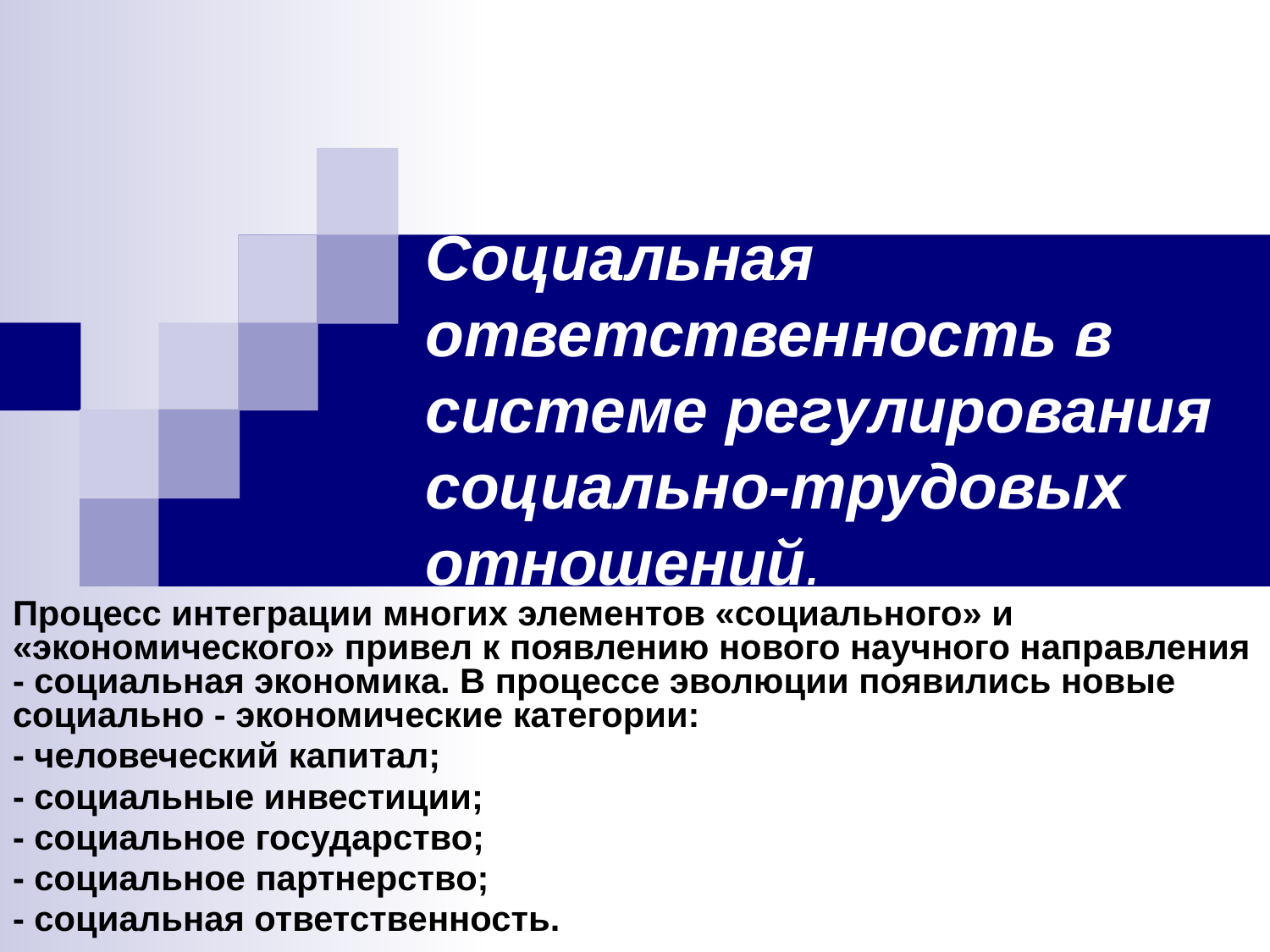

# Социальная ответственность в системе регулирования социально-трудовых отношений.
Процесс интеграции многих элементов «социального» и «экономического» привел к появлению нового научного направления - социальная экономика. В процессе эволюции появились новые социально - экономические категории:
- человеческий капитал;
- социальные инвестиции;
- социальное государство;
- социальное партнерство;
- социальная ответственность.